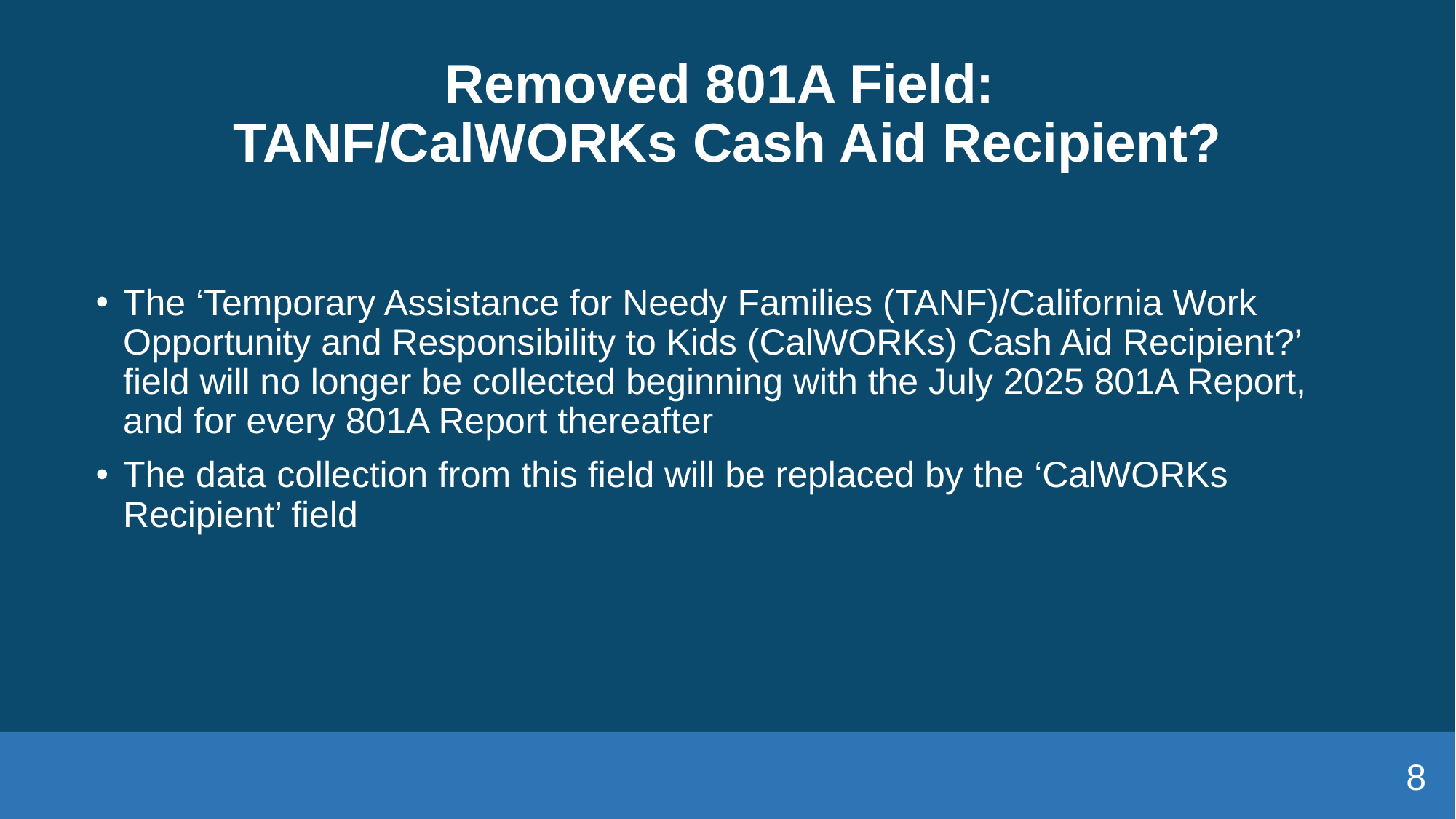

# Removed 801A Field: TANF/CalWORKs Cash Aid Recipient?
The ‘Temporary Assistance for Needy Families (TANF)/California Work Opportunity and Responsibility to Kids (CalWORKs) Cash Aid Recipient?’ field will no longer be collected beginning with the July 2025 801A Report, and for every 801A Report thereafter
The data collection from this field will be replaced by the ‘CalWORKs Recipient’ field
8